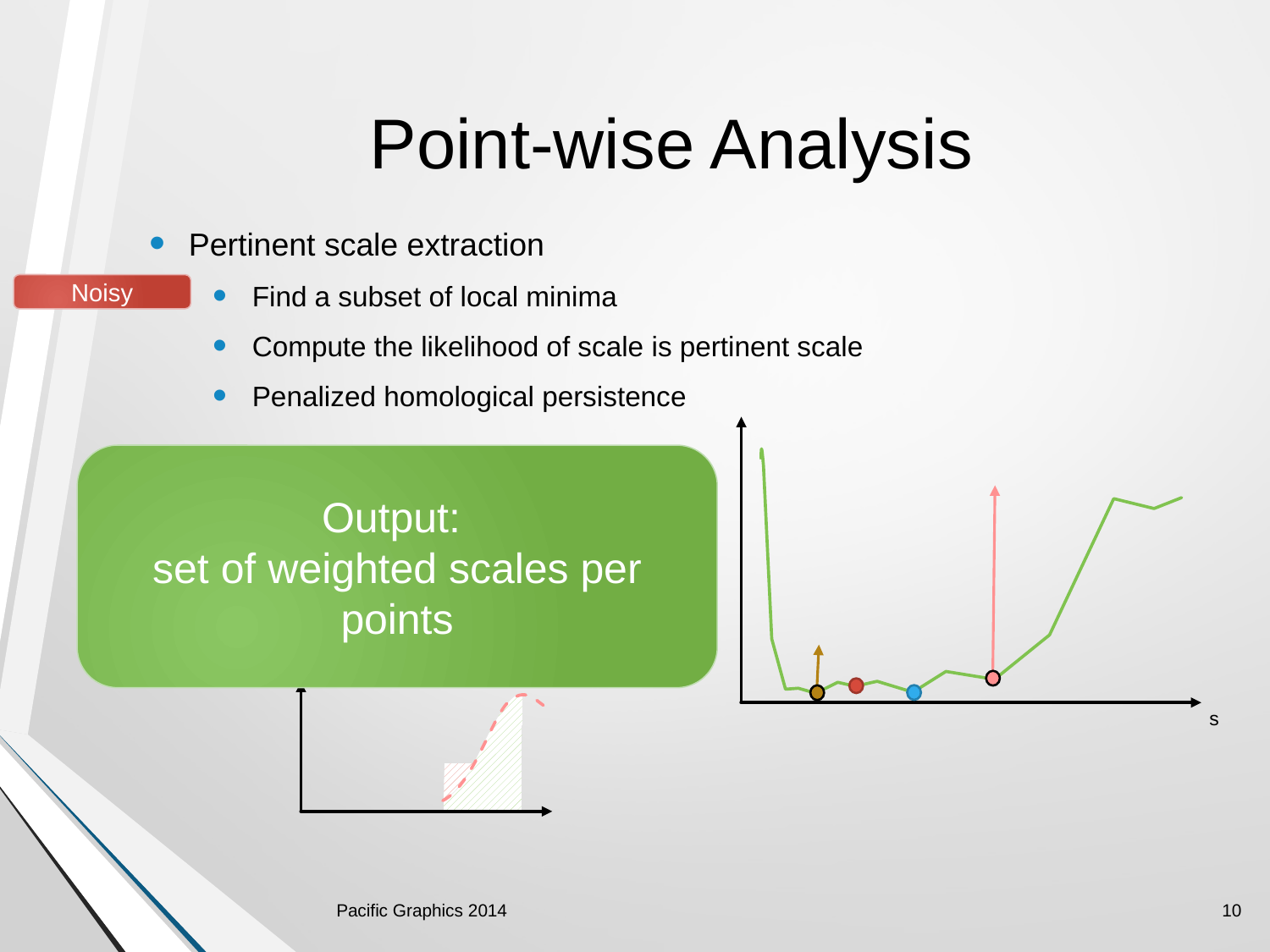

Point-wise Analysis
Pertinent scale extraction
Find a subset of local minima
Compute the likelihood of scale is pertinent scale
Penalized homological persistence

Noisy
Output:
set of weighted scales per points

s
Pacific Graphics 2014
10